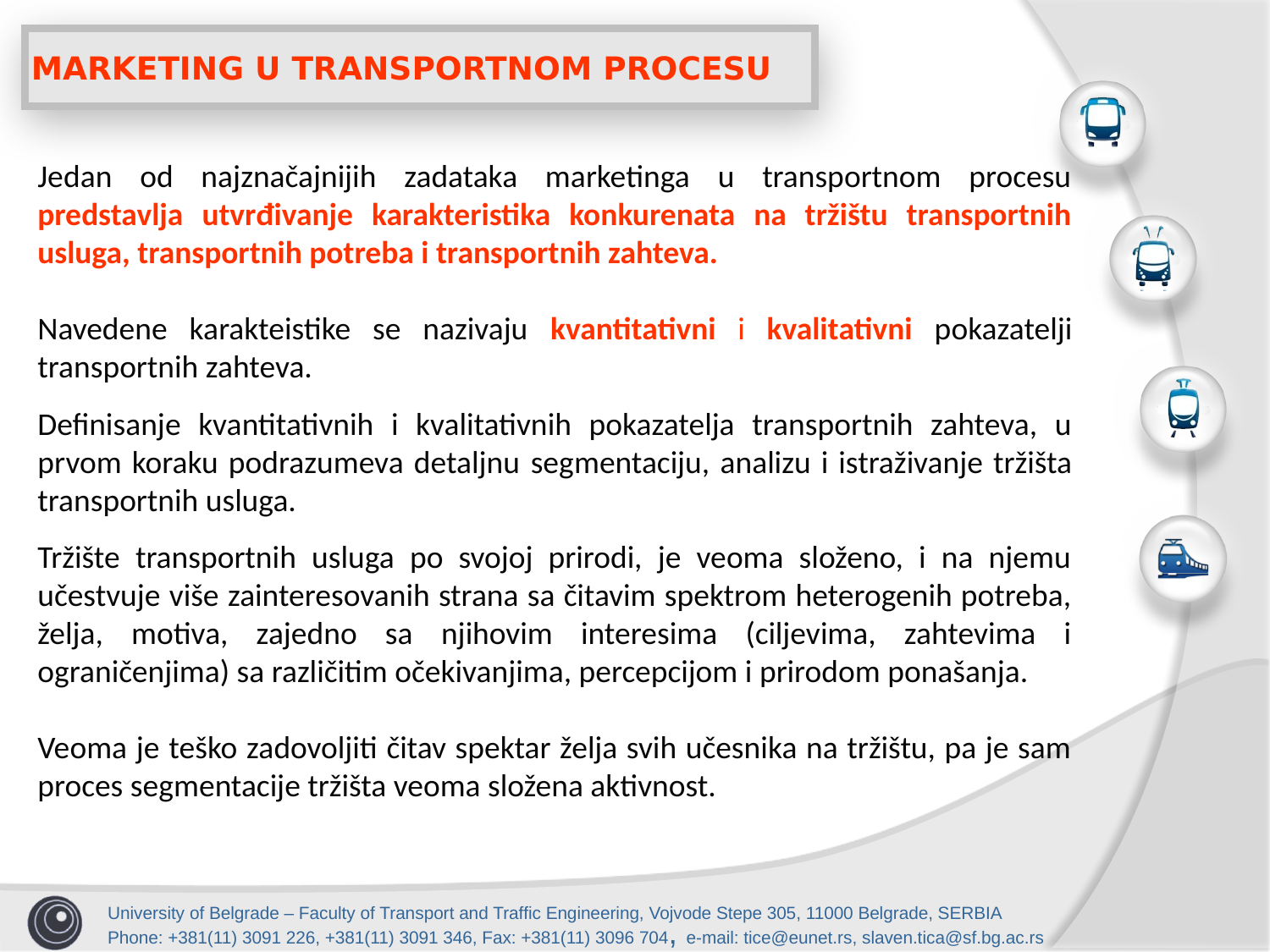

MARKETING U TRANSPORTNOM PROCESU
Jedan od najznačajnijih zadataka marketinga u transportnom procesu predstavlja utvrđivanje karakteristika konkurenata na tržištu transportnih usluga, transportnih potreba i transportnih zahteva.

Navedene karakteistike se nazivaju kvantitativni i kvalitativni pokazatelji transportnih zahteva.

Definisanje kvantitativnih i kvalitativnih pokazatelja transportnih zahteva, u prvom koraku podrazumeva detaljnu segmentaciju, analizu i istraživanje tržišta transportnih usluga.

Tržište transportnih usluga po svojoj prirodi, je veoma složeno, i na njemu učestvuje više zainteresovanih strana sa čitavim spektrom heterogenih potreba, želja, motiva, zajedno sa njihovim interesima (ciljevima, zahtevima i ograničenjima) sa različitim očekivanjima, percepcijom i prirodom ponašanja.

Veoma je teško zadovoljiti čitav spektar želja svih učesnika na tržištu, pa je sam proces segmentacije tržišta veoma složena aktivnost.